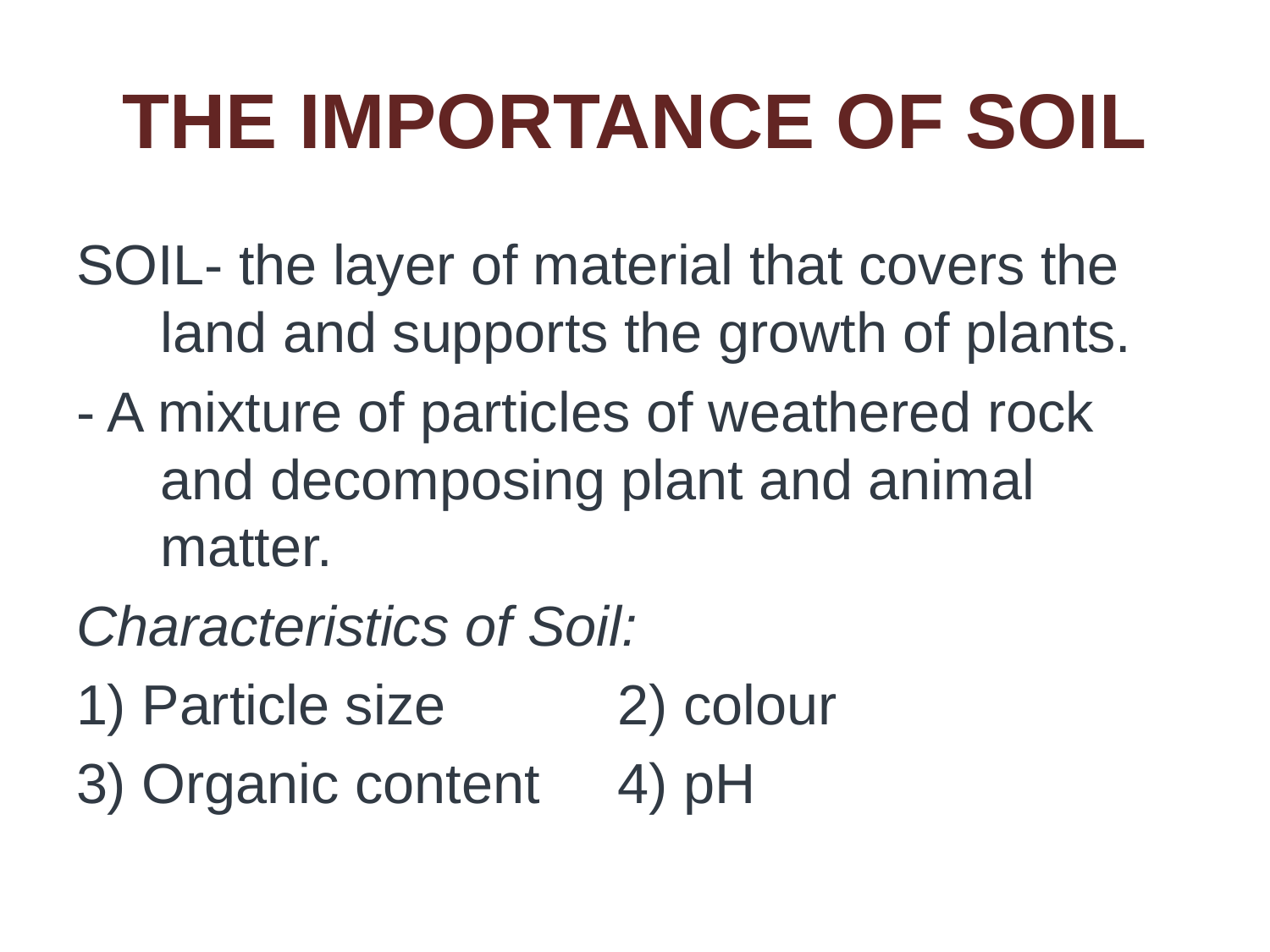

# THE IMPORTANCE OF SOIL
SOIL- the layer of material that covers the land and supports the growth of plants.
- A mixture of particles of weathered rock and decomposing plant and animal matter.
Characteristics of Soil:
1) Particle size           2) colour
3) Organic content     4) pH